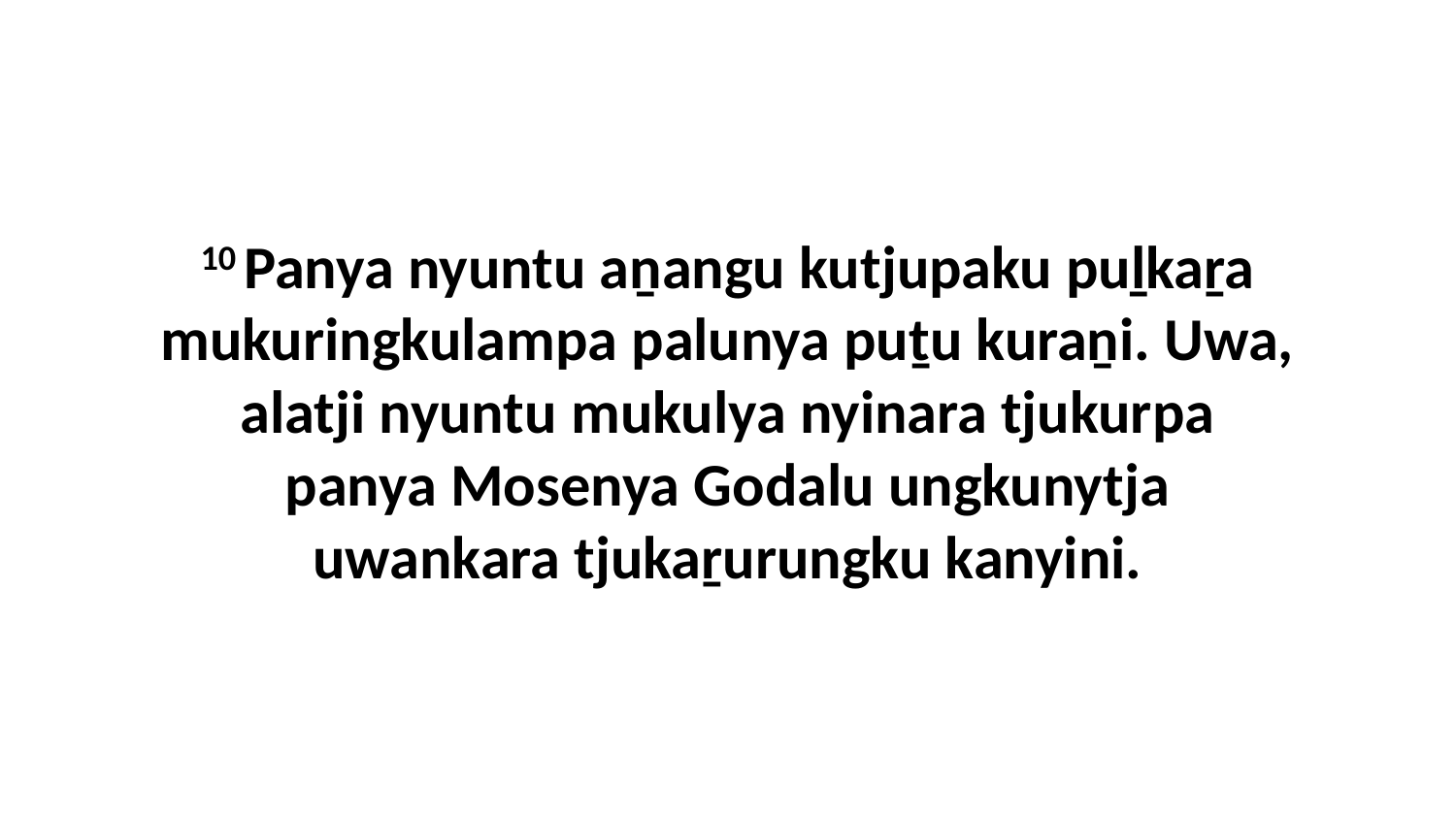

10 Panya nyuntu aṉangu kutjupaku puḻkaṟa mukuringkulampa palunya puṯu kuraṉi. Uwa, alatji nyuntu mukulya nyinara tjukurpa panya Mosenya Godalu ungkunytja uwankara tjukaṟurungku kanyini.